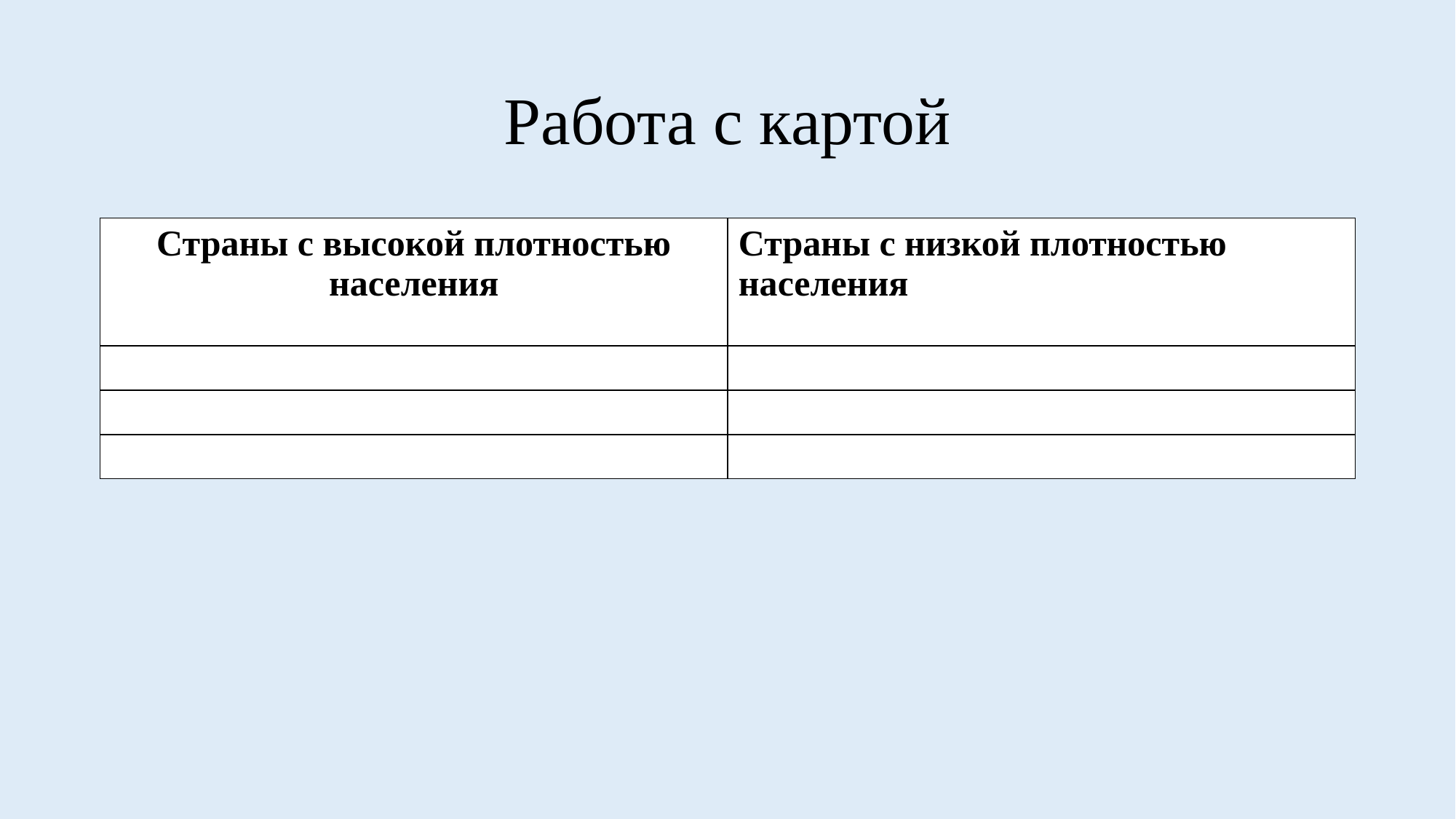

# Работа с картой
| Страны с высокой плотностью населения | Страны с низкой плотностью населения |
| --- | --- |
|  |  |
|  |  |
|  |  |